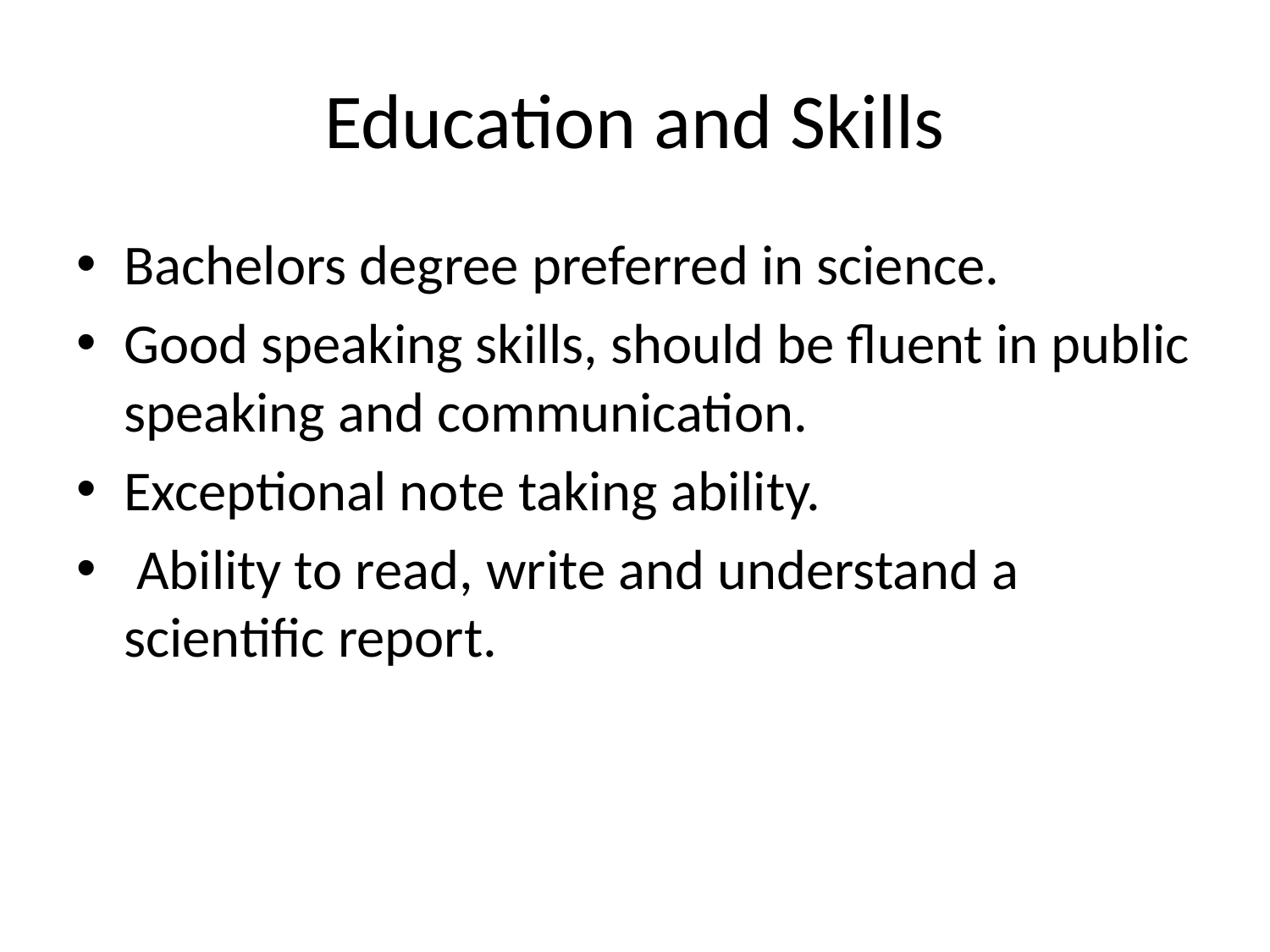

# Education and Skills
Bachelors degree preferred in science.
Good speaking skills, should be fluent in public speaking and communication.
Exceptional note taking ability.
 Ability to read, write and understand a scientific report.